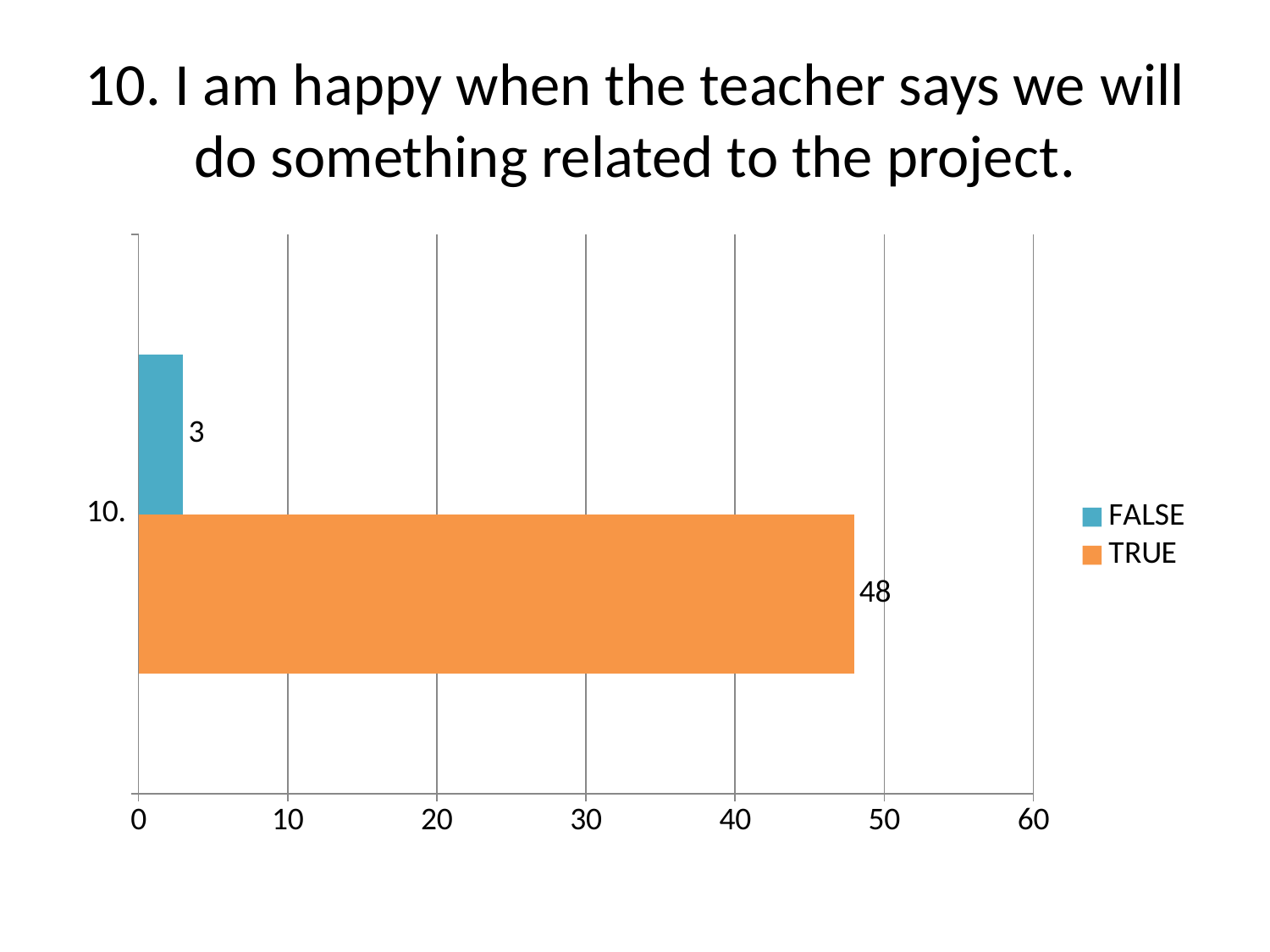

# 10. I am happy when the teacher says we will do something related to the project.

### Chart

| Category | TRUE | FALSE |
|---|---|---|
| 10. | 48.0 | 3.0 |